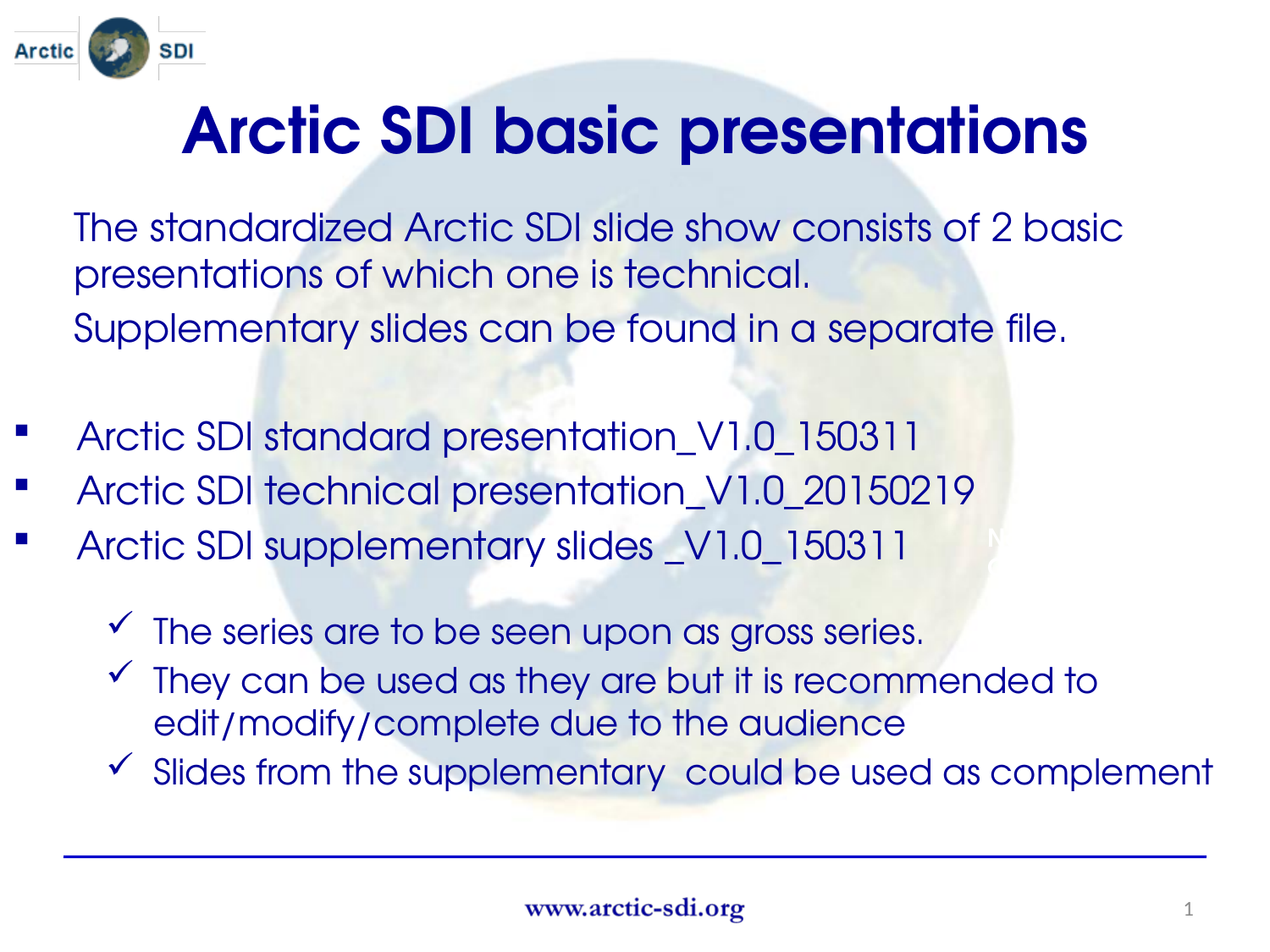

Arctic SDI basic presentations
The standardized Arctic SDI slide show consists of 2 basic presentations of which one is technical.
Supplementary slides can be found in a separate file.

Arctic SDI standard presentation_V1.0_150311
Arctic SDI technical presentation_V1.0_20150219
Arctic SDI supplementary slides _V1.0_150311

The series are to be seen upon as gross series.
They can be used as they are but it is recommended to edit/modify/complete due to the audience
Slides from the supplementary  could be used as complement

serves as a basic PowerPoint, and that, depending on the audience and the presenter, it is a PowerPoint that most likely will be altered as time goes by. It would be a great idea if we could have all these PowerPoints on the webpage
Name
Organisation or logo
1